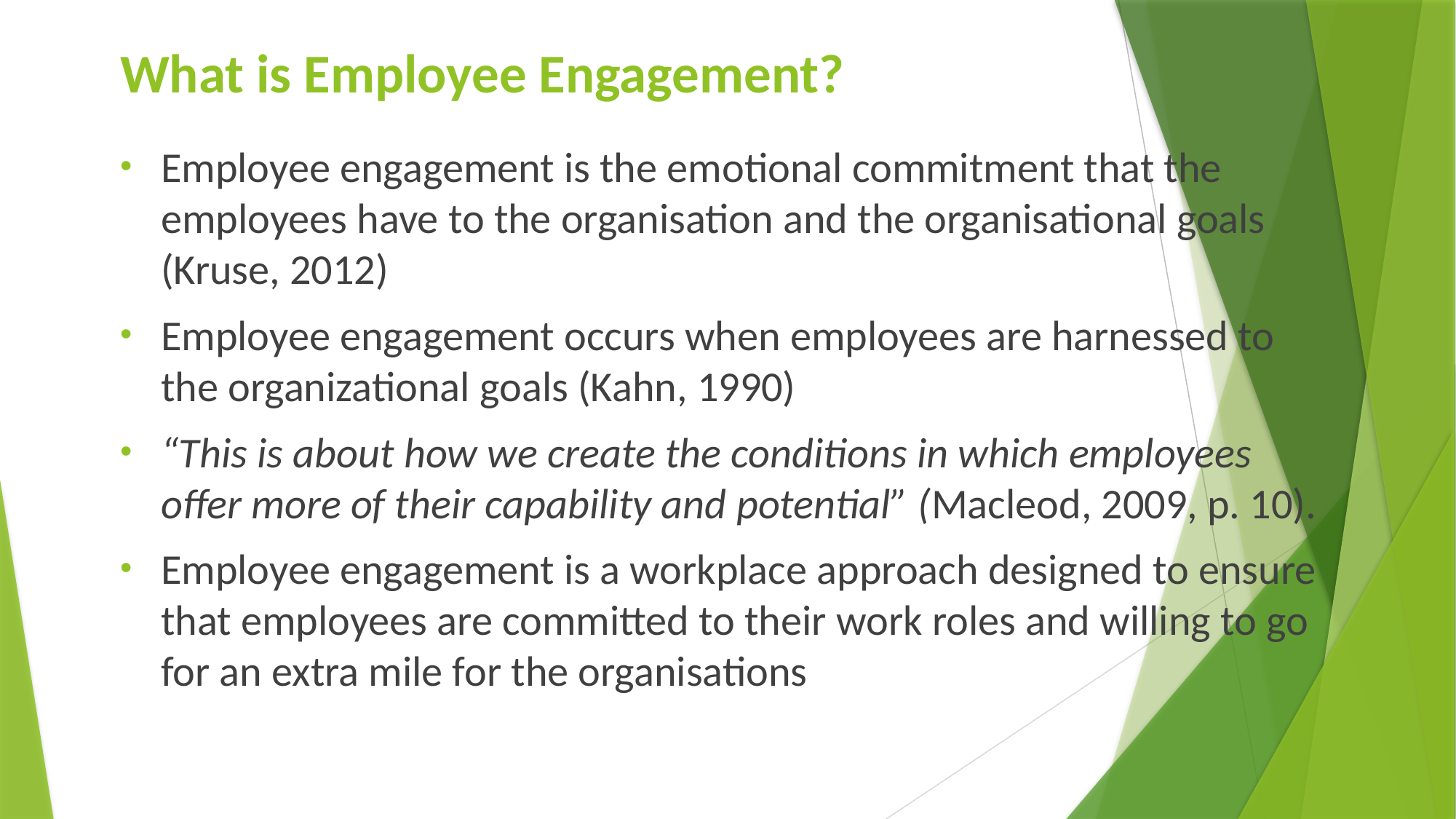

# What is Employee Engagement?
Employee engagement is the emotional commitment that the employees have to the organisation and the organisational goals (Kruse, 2012)
Employee engagement occurs when employees are harnessed to the organizational goals (Kahn, 1990)
“This is about how we create the conditions in which employees offer more of their capability and potential” (Macleod, 2009, p. 10).
Employee engagement is a workplace approach designed to ensure that employees are committed to their work roles and willing to go for an extra mile for the organisations